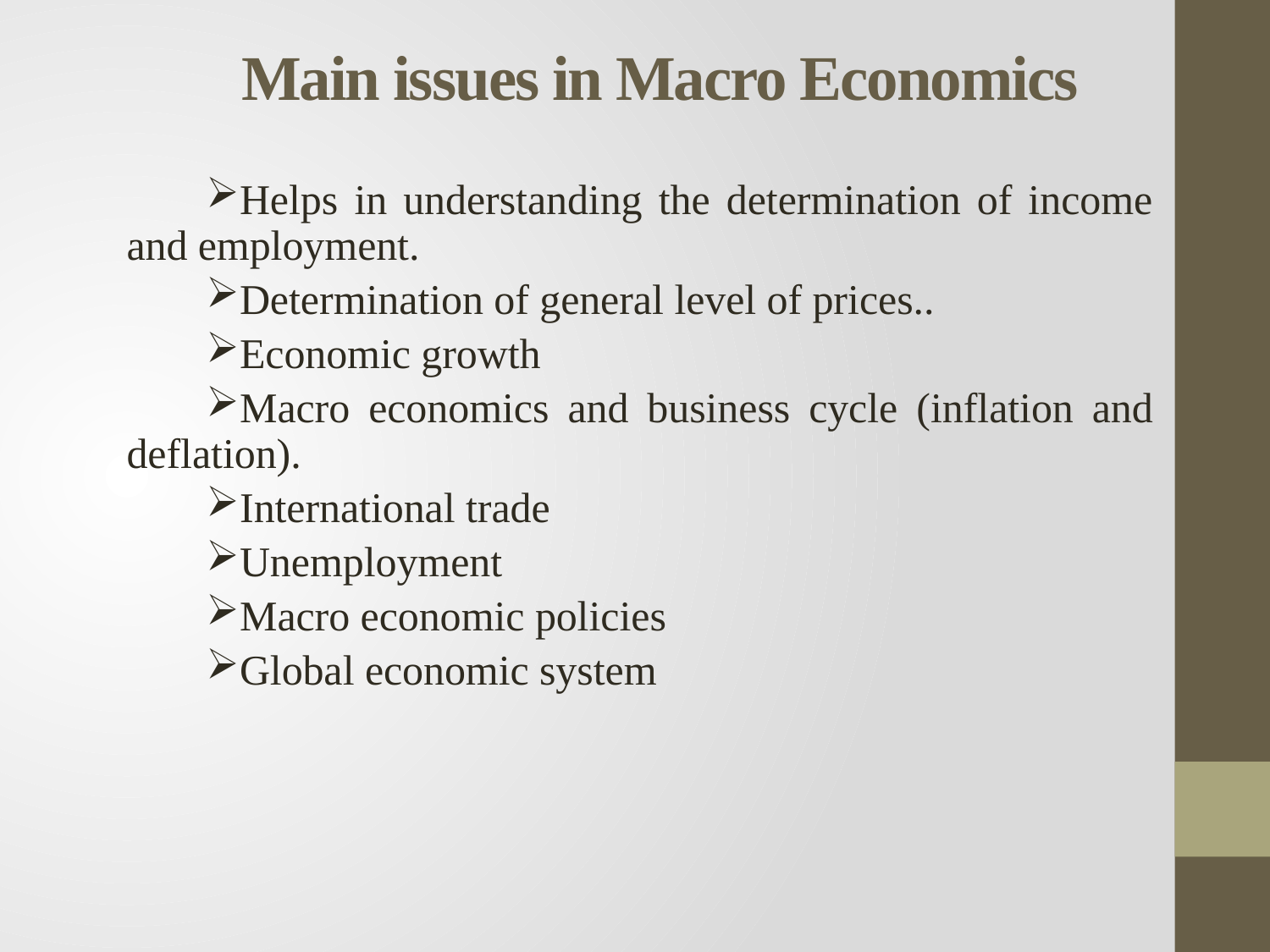

# Main issues in Macro Economics
Helps in understanding the determination of income and employment.
Determination of general level of prices..
Economic growth
Macro economics and business cycle (inflation and deflation).
International trade
Unemployment
Macro economic policies
Global economic system